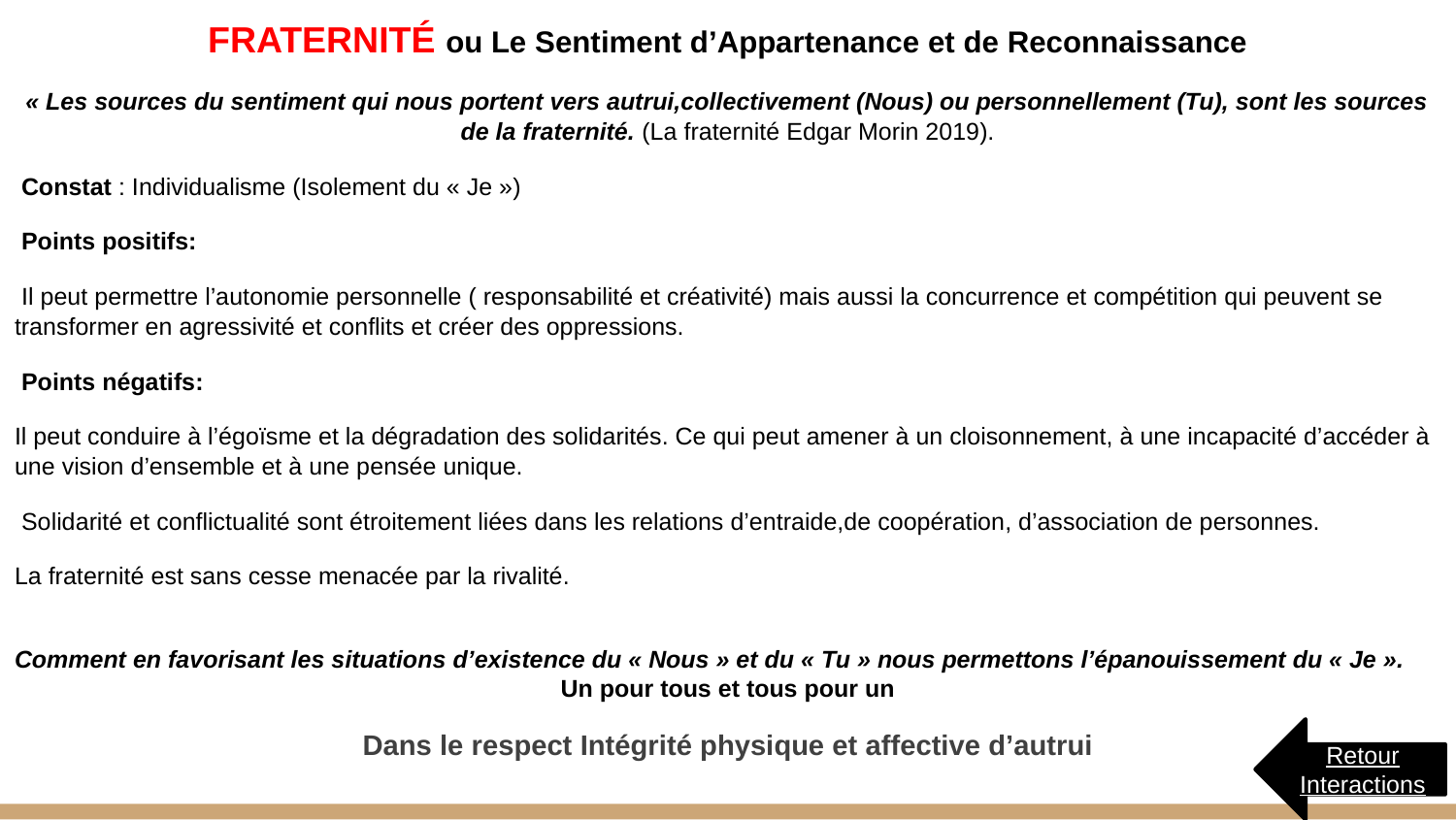

FRATERNITÉ ou Le Sentiment d’Appartenance et de Reconnaissance
« Les sources du sentiment qui nous portent vers autrui,collectivement (Nous) ou personnellement (Tu), sont les sources de la fraternité. (La fraternité Edgar Morin 2019).
 Constat : Individualisme (Isolement du « Je »)
 Points positifs:
 Il peut permettre l’autonomie personnelle ( responsabilité et créativité) mais aussi la concurrence et compétition qui peuvent se transformer en agressivité et conflits et créer des oppressions.
 Points négatifs:
Il peut conduire à l’égoïsme et la dégradation des solidarités. Ce qui peut amener à un cloisonnement, à une incapacité d’accéder à une vision d’ensemble et à une pensée unique.
 Solidarité et conflictualité sont étroitement liées dans les relations d’entraide,de coopération, d’association de personnes.
La fraternité est sans cesse menacée par la rivalité.

Comment en favorisant les situations d’existence du « Nous » et du « Tu » nous permettons l’épanouissement du « Je ».
Un pour tous et tous pour un
Dans le respect Intégrité physique et affective d’autrui
n.
Retour Interactions